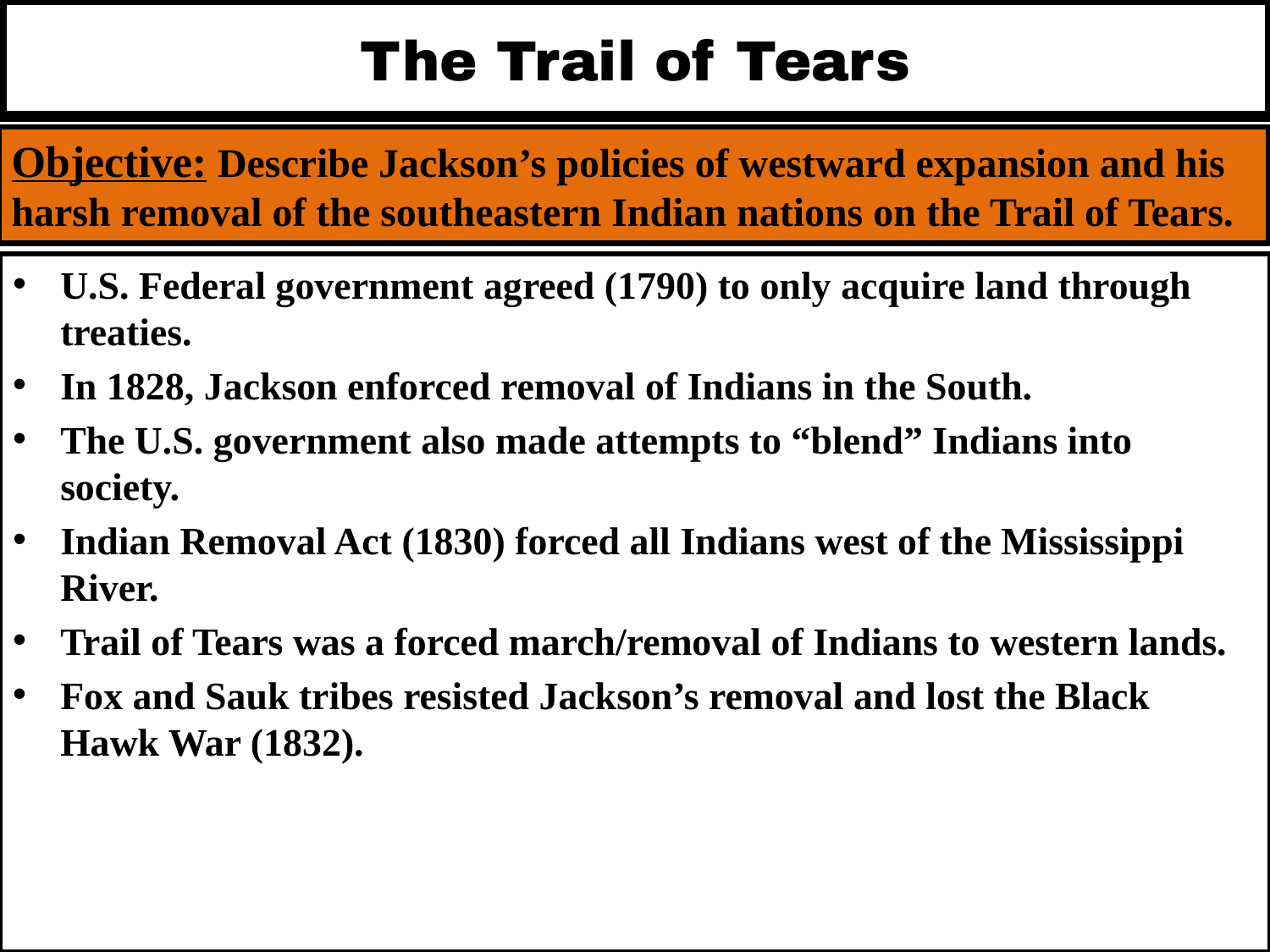

# The Trail of Tears
Objective: Describe Jackson’s policies of westward expansion and his harsh removal of the southeastern Indian nations on the Trail of Tears.

U.S. Federal government agreed (1790) to only acquire land through treaties.
In 1828, Jackson enforced removal of Indians in the South.
The U.S. government also made attempts to “blend” Indians into society.
Indian Removal Act (1830) forced all Indians west of the Mississippi River.
Trail of Tears was a forced march/removal of Indians to western lands.
Fox and Sauk tribes resisted Jackson’s removal and lost the Black Hawk War (1832).